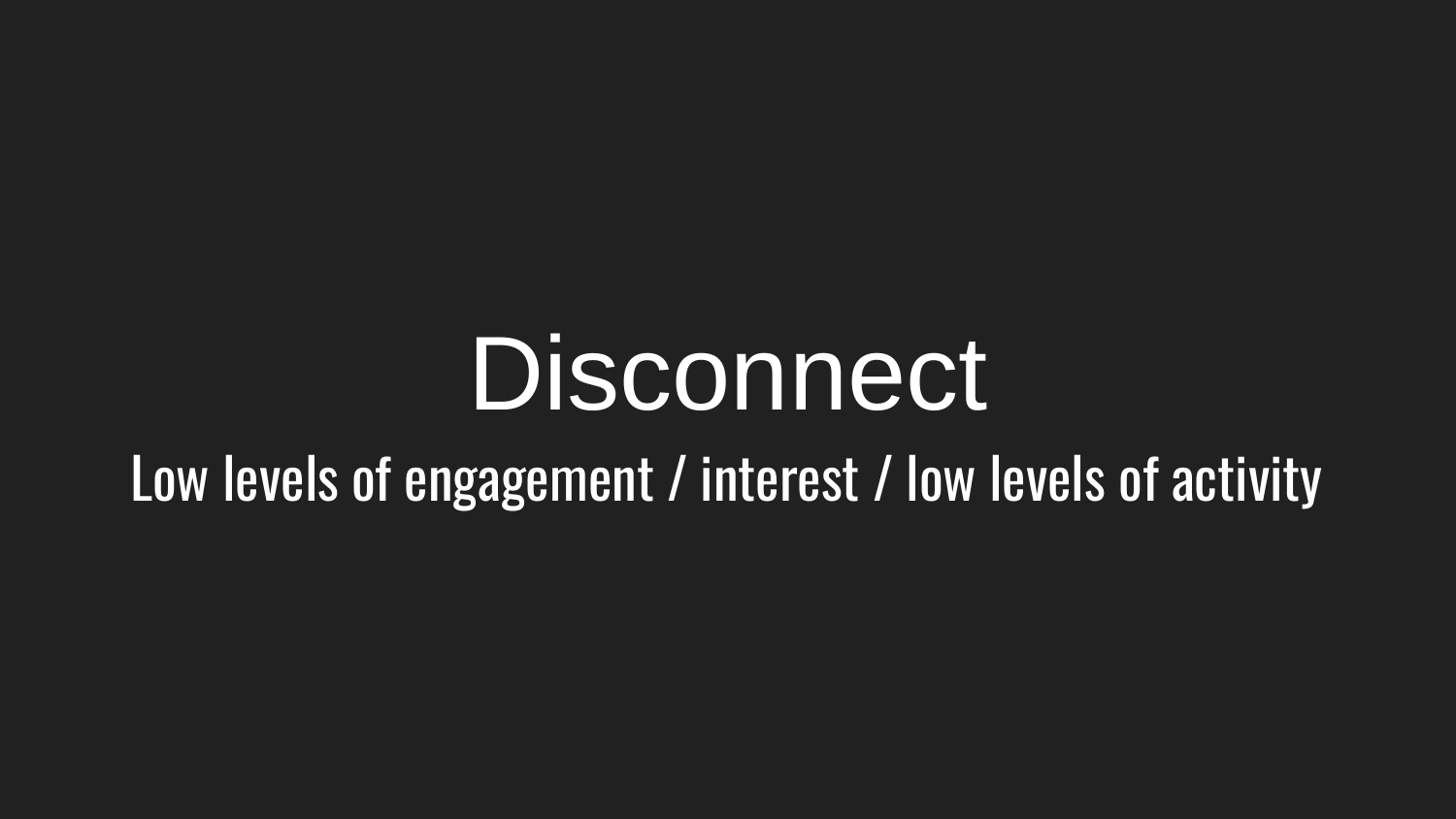

# Disconnect
Low levels of engagement / interest / low levels of activity